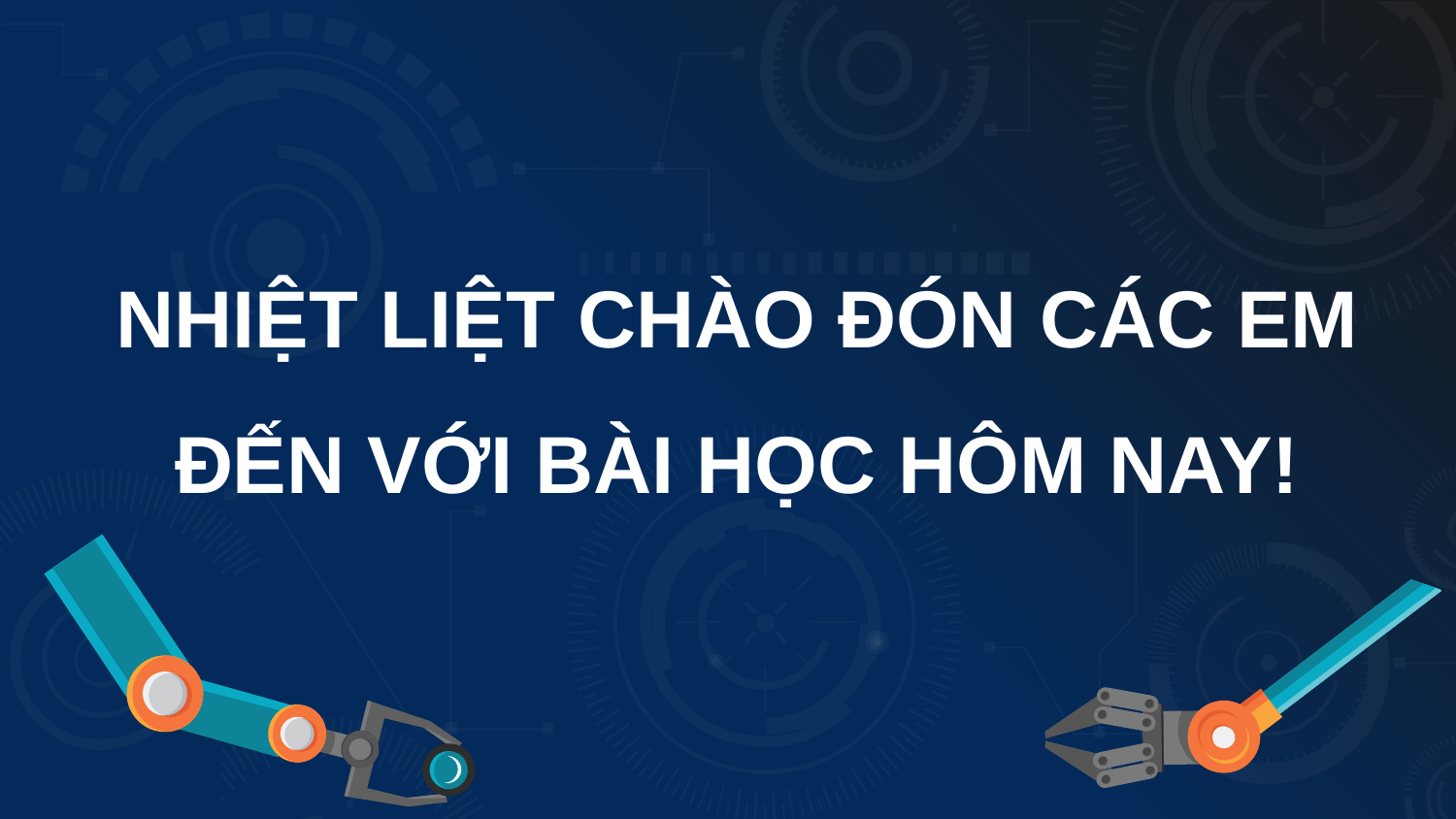

# NHIỆT LIỆT CHÀO ĐÓN CÁC EM ĐẾN VỚI BÀI HỌC HÔM NAY!